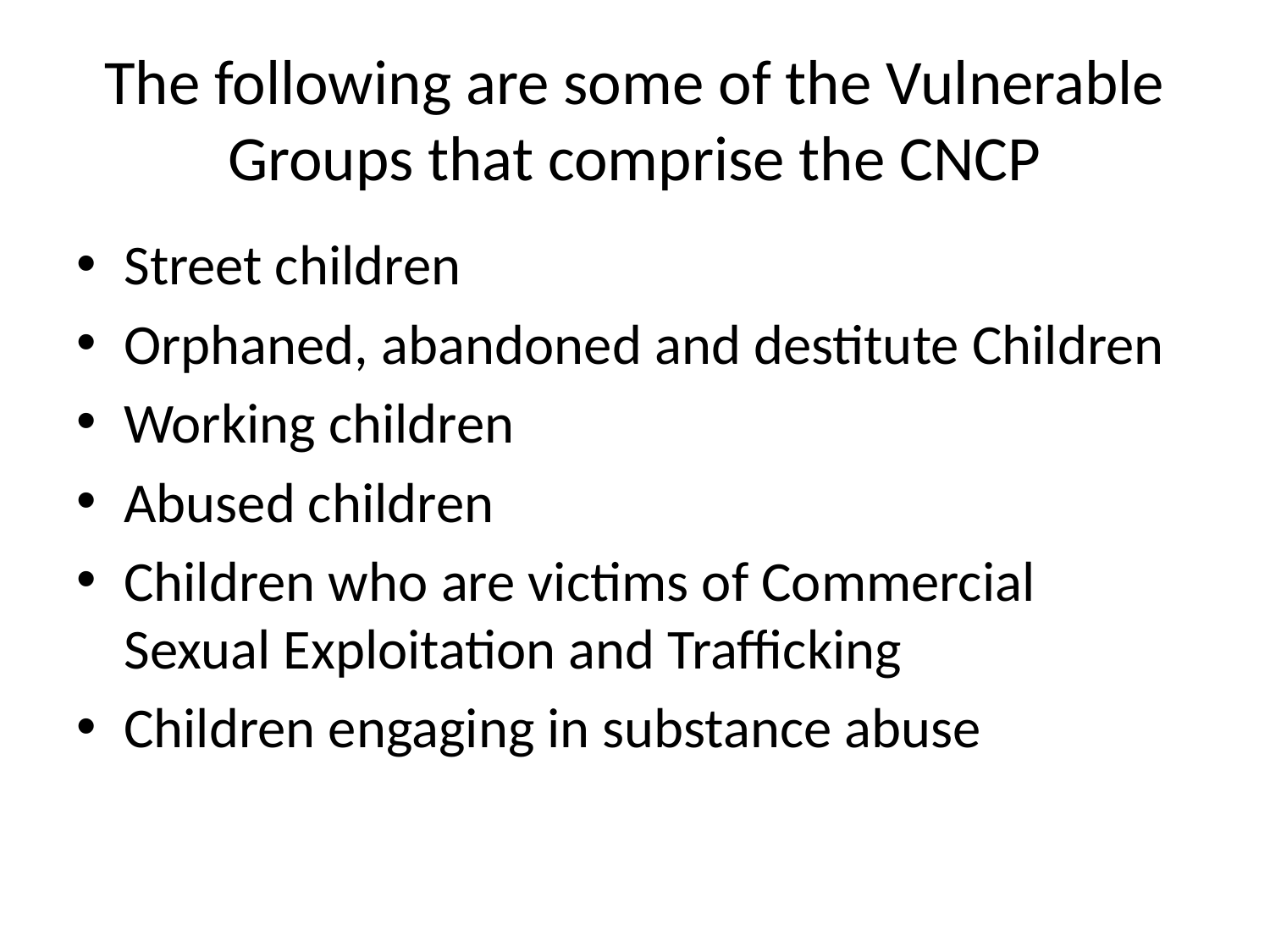

# The following are some of the Vulnerable Groups that comprise the CNCP
Street children
Orphaned, abandoned and destitute Children
Working children
Abused children
Children who are victims of Commercial Sexual Exploitation and Trafficking
Children engaging in substance abuse